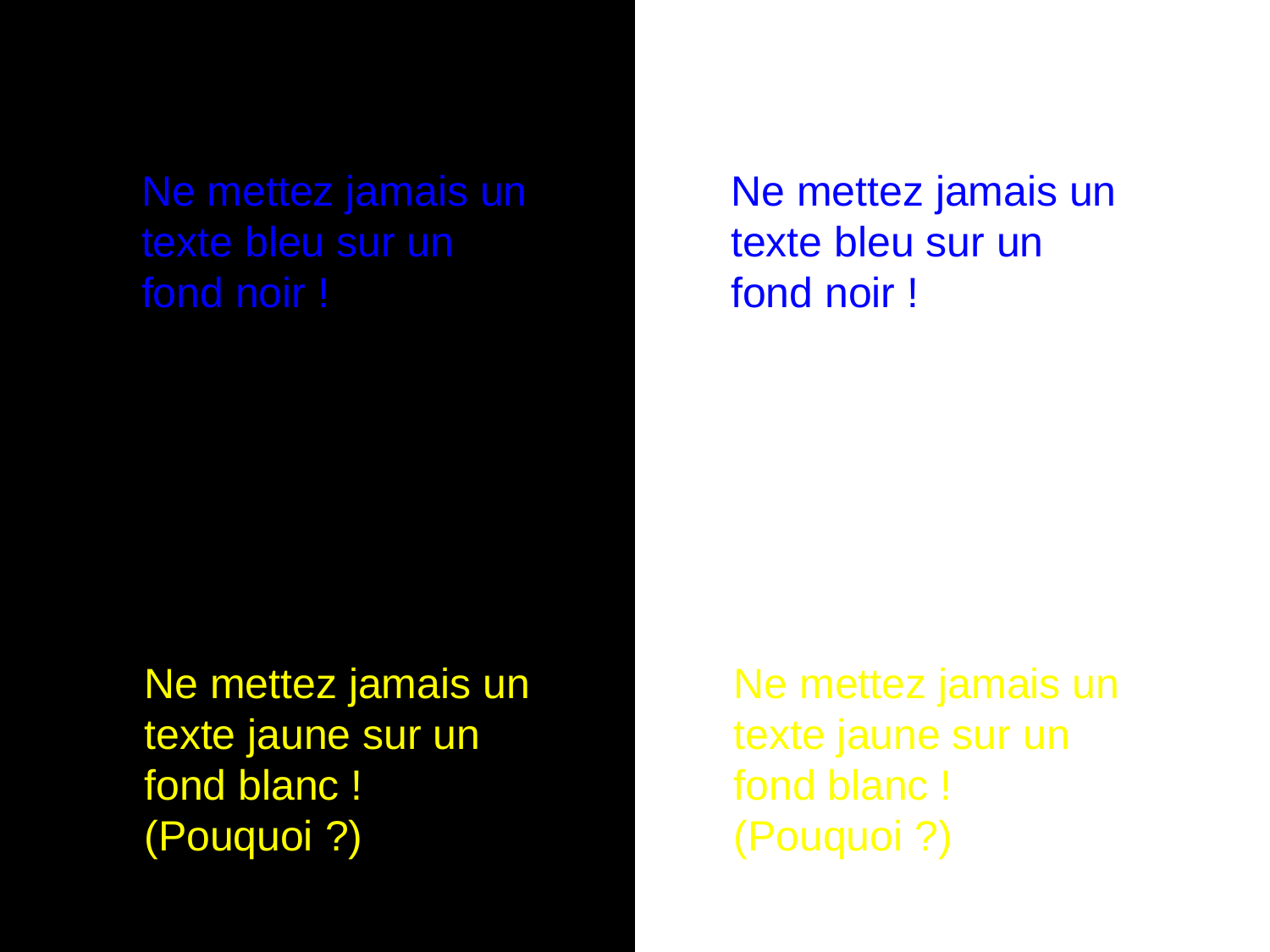

Ne mettez jamais un texte bleu sur un fond noir !
Ne mettez jamais un texte bleu sur un fond noir !
Ne mettez jamais un texte jaune sur un fond blanc ! (Pouquoi ?)
Ne mettez jamais un texte jaune sur un fond blanc ! (Pouquoi ?)